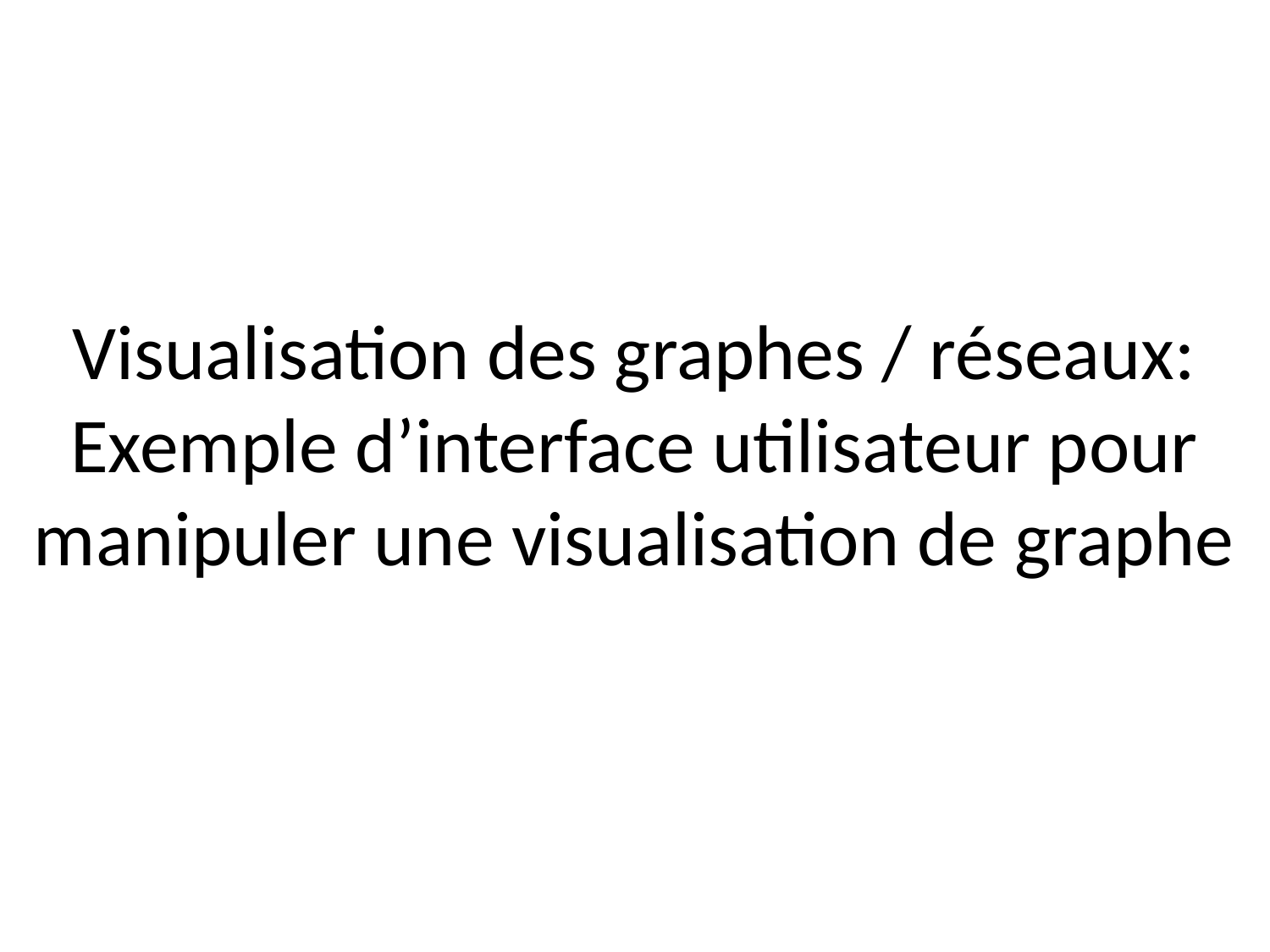

# Visualisation des graphes / réseaux: Exemple d’interface utilisateur pour manipuler une visualisation de graphe